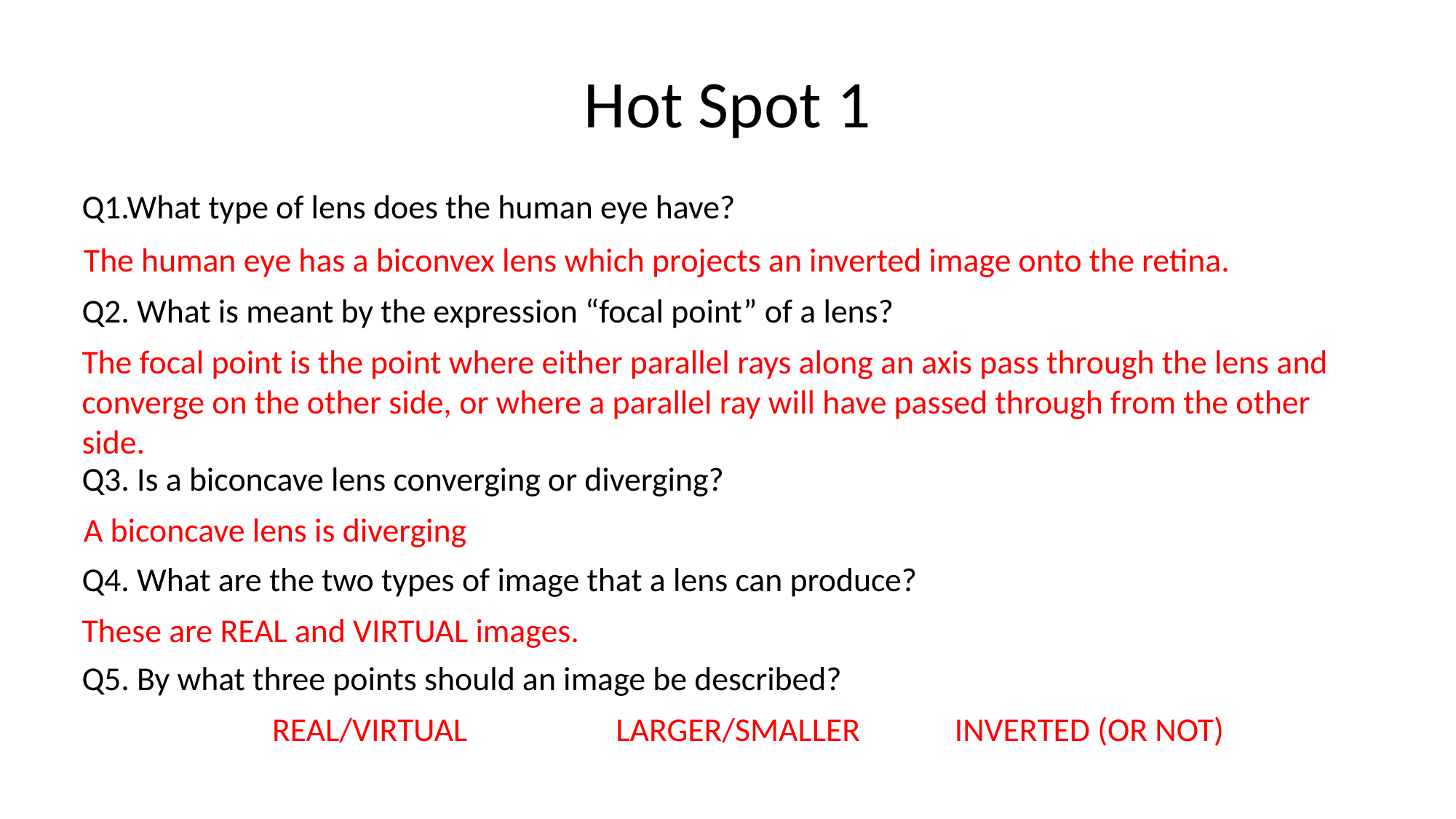

# Hot Spot 1
Q1.What type of lens does the human eye have?
The human eye has a biconvex lens which projects an inverted image onto the retina.
Q2. What is meant by the expression “focal point” of a lens?
The focal point is the point where either parallel rays along an axis pass through the lens and converge on the other side, or where a parallel ray will have passed through from the other side.
Q3. Is a biconcave lens converging or diverging?
A biconcave lens is diverging
Q4. What are the two types of image that a lens can produce?
These are REAL and VIRTUAL images.
Q5. By what three points should an image be described?
REAL/VIRTUAL
LARGER/SMALLER
INVERTED (OR NOT)